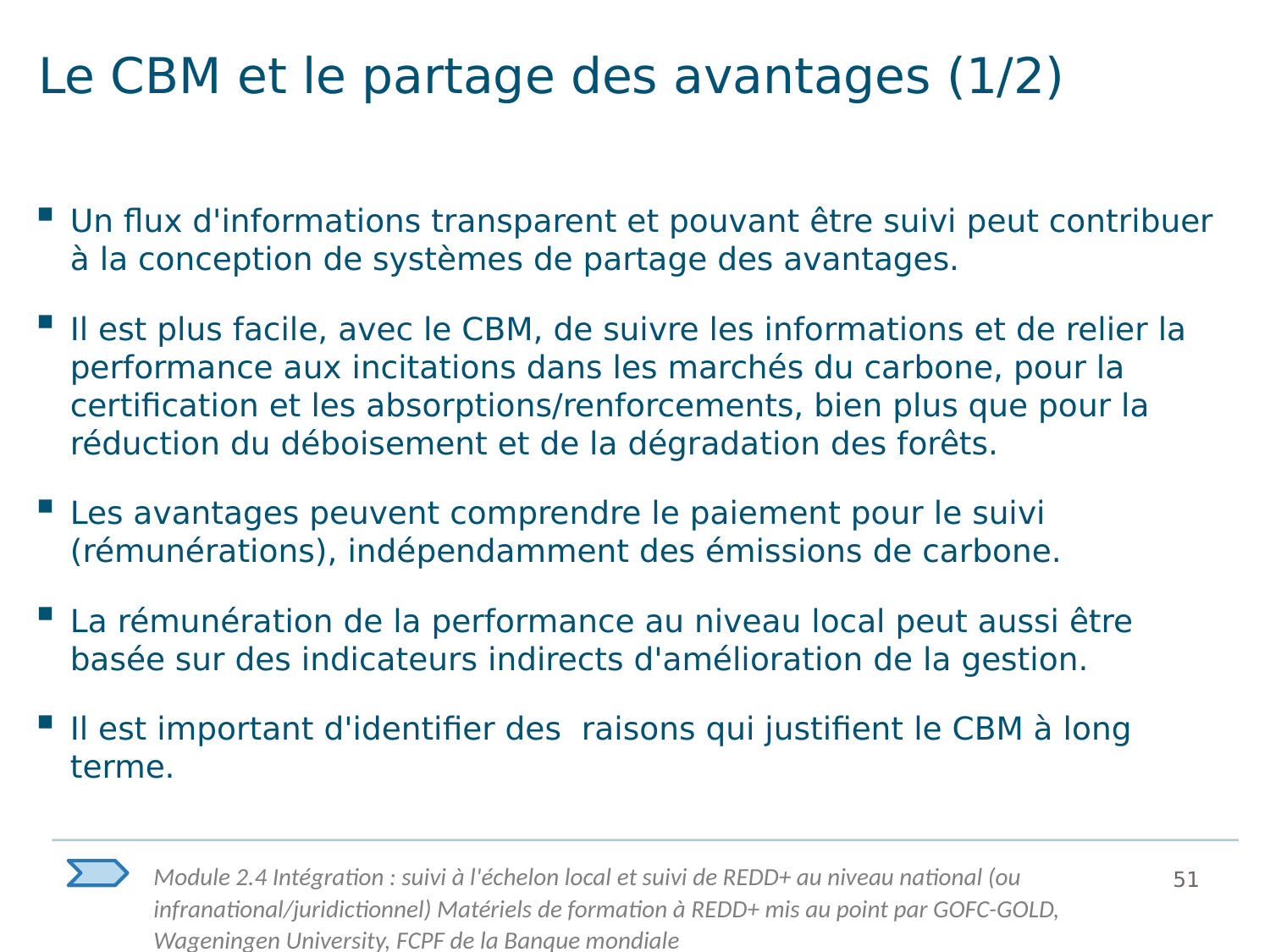

# Le CBM et le partage des avantages (1/2)
Un flux d'informations transparent et pouvant être suivi peut contribuer à la conception de systèmes de partage des avantages.
Il est plus facile, avec le CBM, de suivre les informations et de relier la performance aux incitations dans les marchés du carbone, pour la certification et les absorptions/renforcements, bien plus que pour la réduction du déboisement et de la dégradation des forêts.
Les avantages peuvent comprendre le paiement pour le suivi (rémunérations), indépendamment des émissions de carbone.
La rémunération de la performance au niveau local peut aussi être basée sur des indicateurs indirects d'amélioration de la gestion.
Il est important d'identifier des  raisons qui justifient le CBM à long terme.